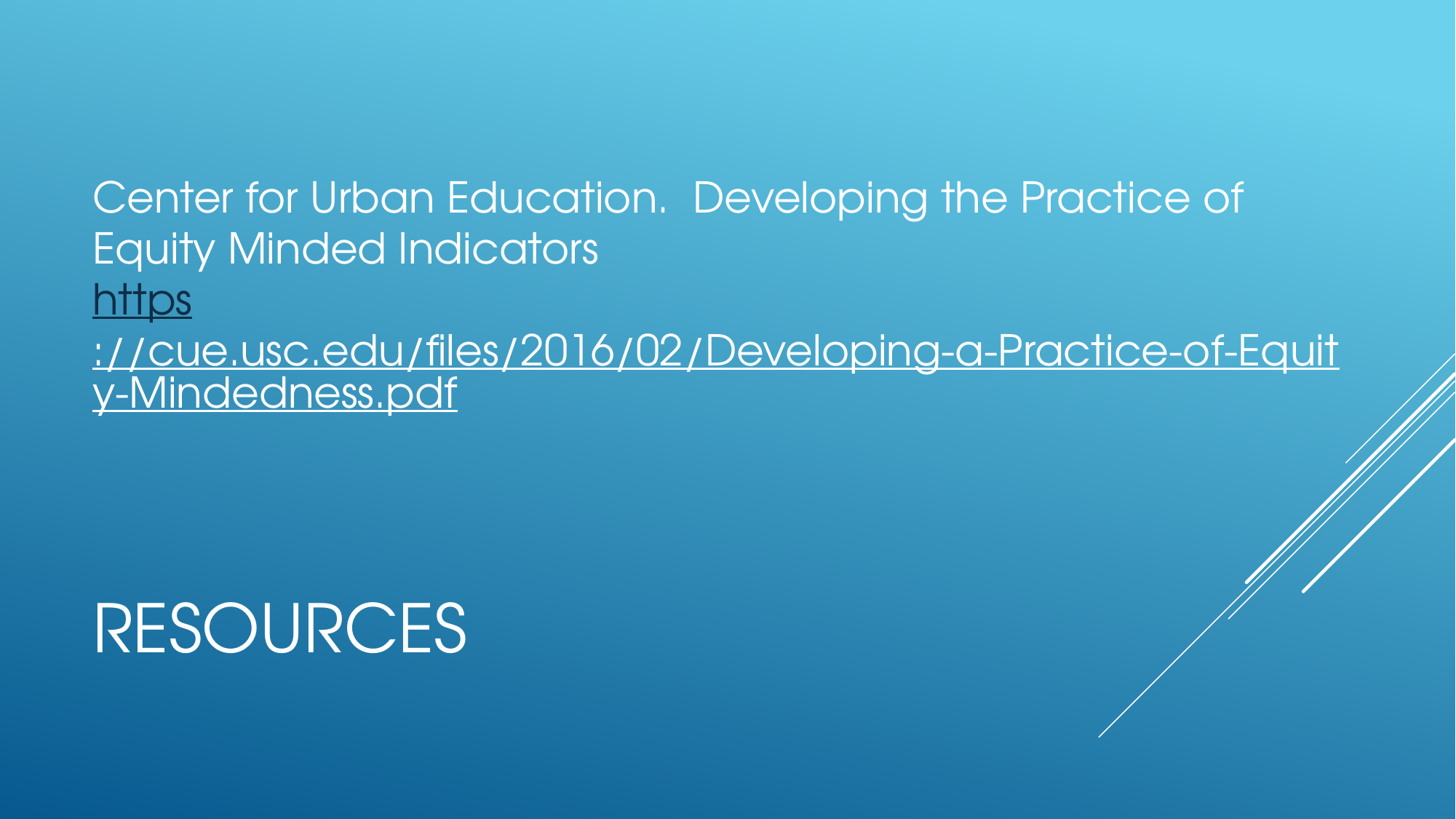

Center for Urban Education.  Developing the Practice of Equity Minded Indicators
https://cue.usc.edu/files/2016/02/Developing-a-Practice-of-Equity-Mindedness.pdf
# Resources